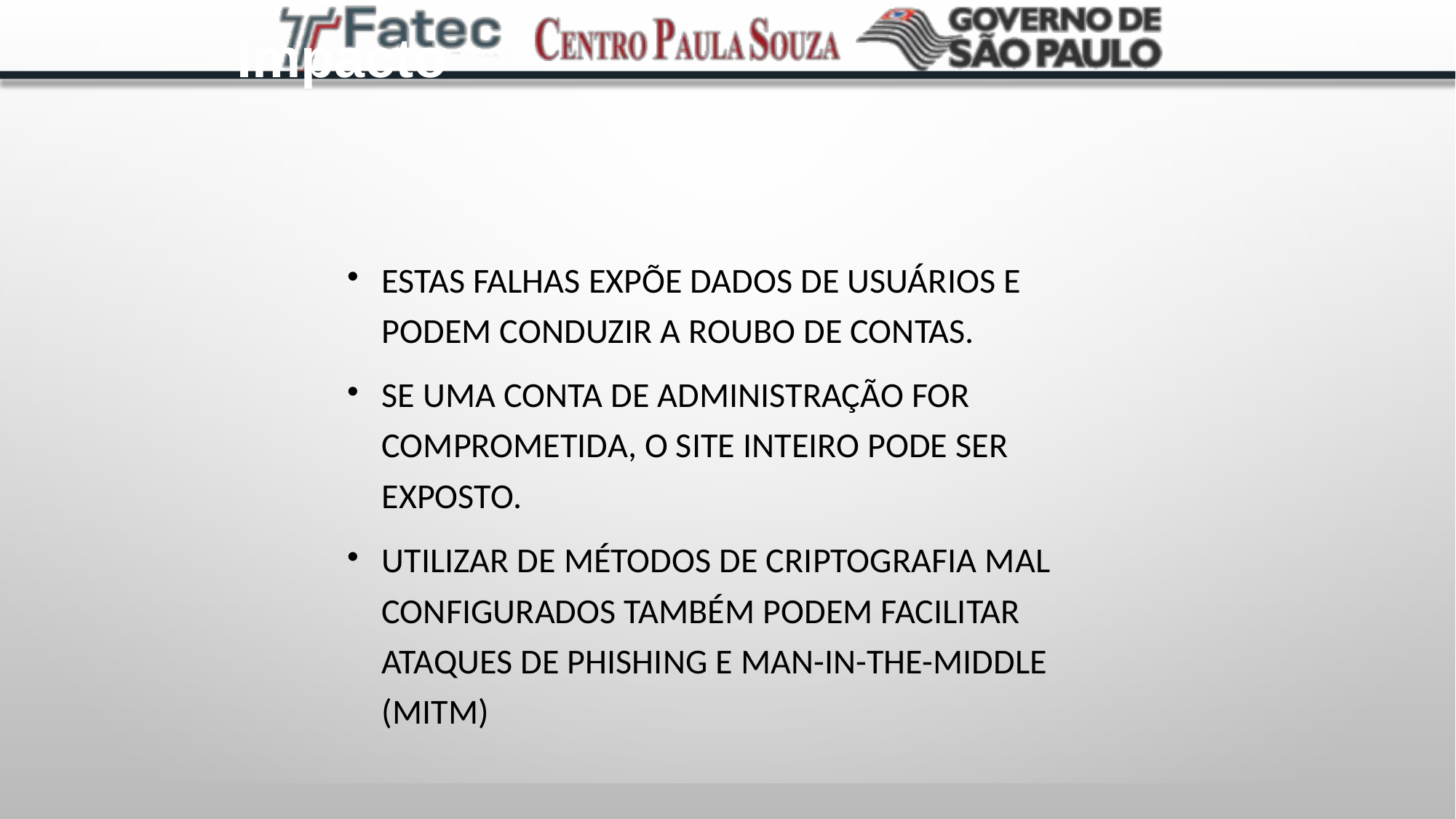

Impacto
Estas falhas expõe dados de usuários e podem conduzir a roubo de contas.
Se uma conta de administração for comprometida, o site inteiro pode ser exposto.
Utilizar de métodos de criptografia mal configurados também podem facilitar ataques de phishing e Man-In-The-Middle (MITM)